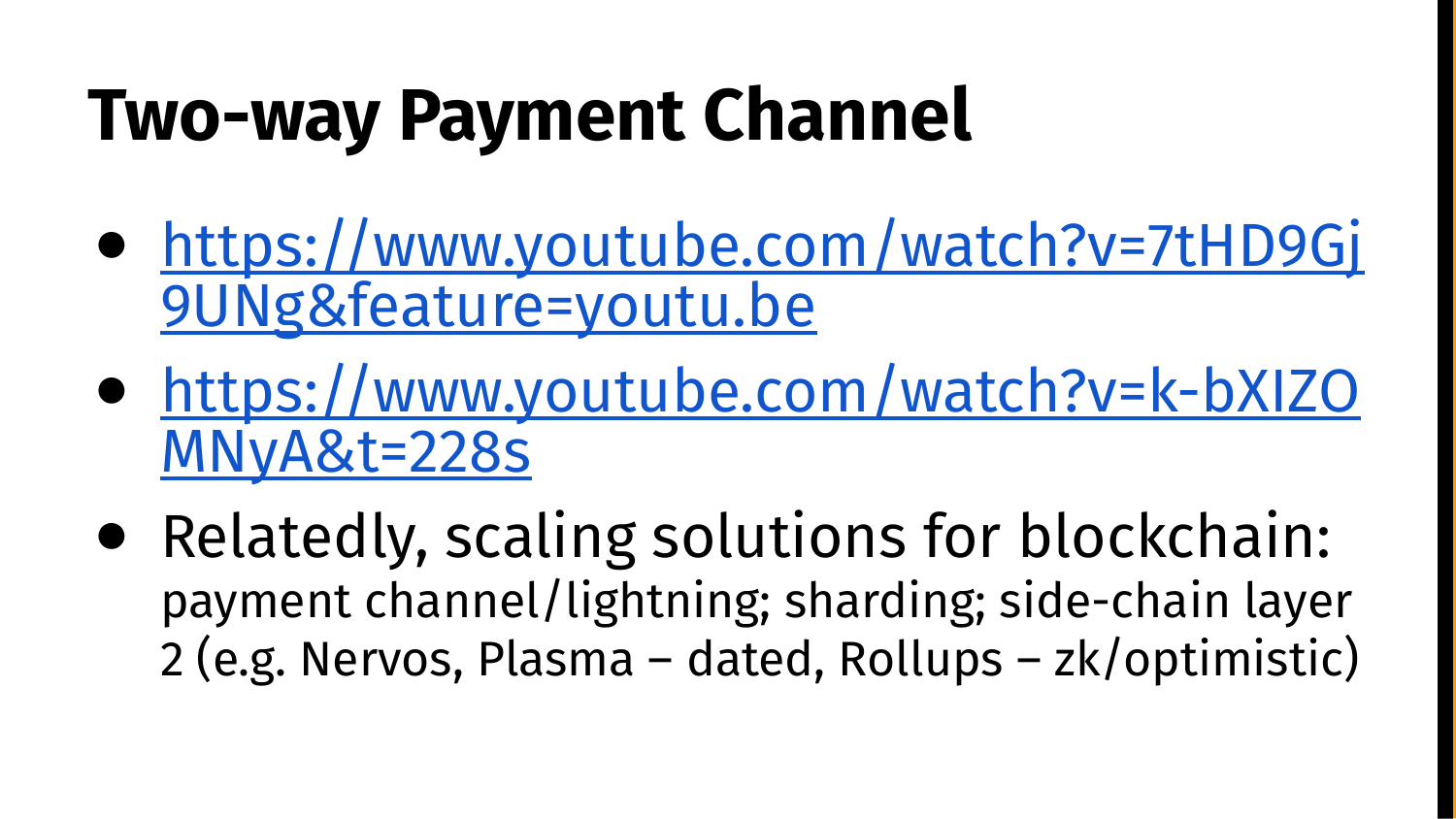

# Two-way Payment Channel
https://www.youtube.com/watch?v=7tHD9Gj9UNg&feature=youtu.be
https://www.youtube.com/watch?v=k-bXIZOMNyA&t=228s
Relatedly, scaling solutions for blockchain: payment channel/lightning; sharding; side-chain layer 2 (e.g. Nervos, Plasma – dated, Rollups – zk/optimistic)